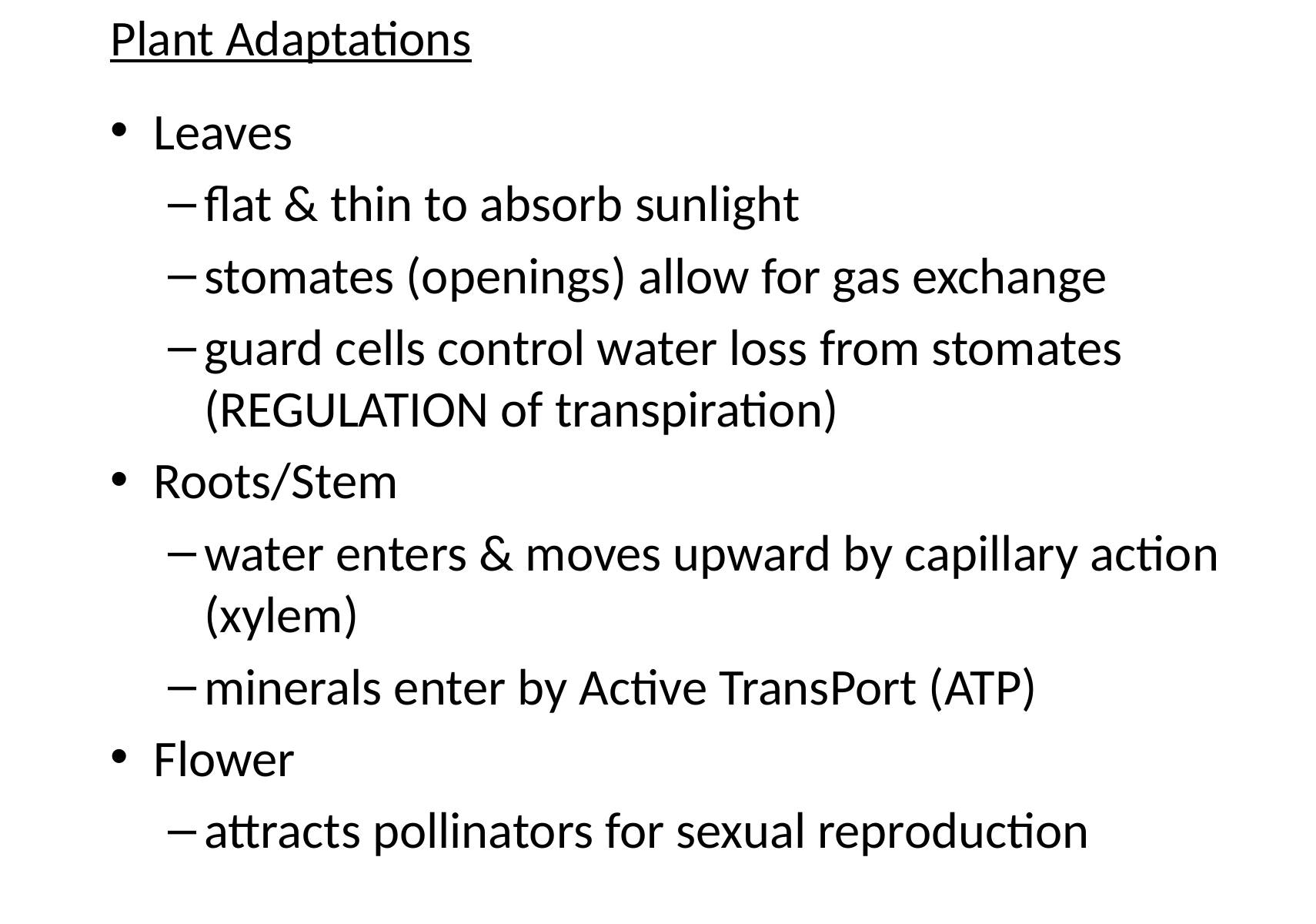

# Plant Adaptations
Leaves
flat & thin to absorb sunlight
stomates (openings) allow for gas exchange
guard cells control water loss from stomates (REGULATION of transpiration)
Roots/Stem
water enters & moves upward by capillary action (xylem)
minerals enter by Active TransPort (ATP)
Flower
attracts pollinators for sexual reproduction